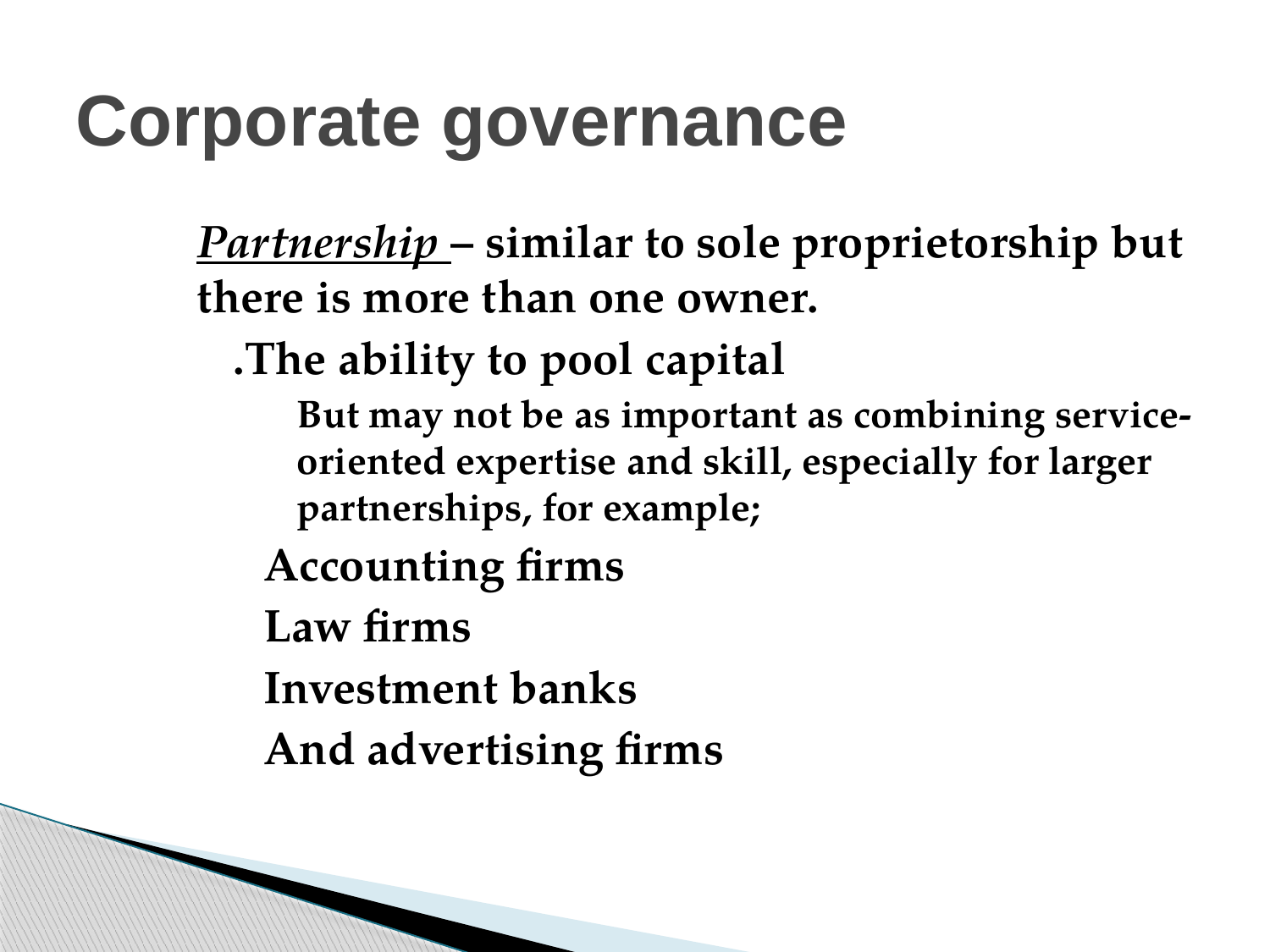

# Corporate governance
Partnership – similar to sole proprietorship but there is more than one owner.
.The ability to pool capital
But may not be as important as combining service- oriented expertise and skill, especially for larger partnerships, for example;
Accounting firms
Law firms
Investment banks
And advertising firms